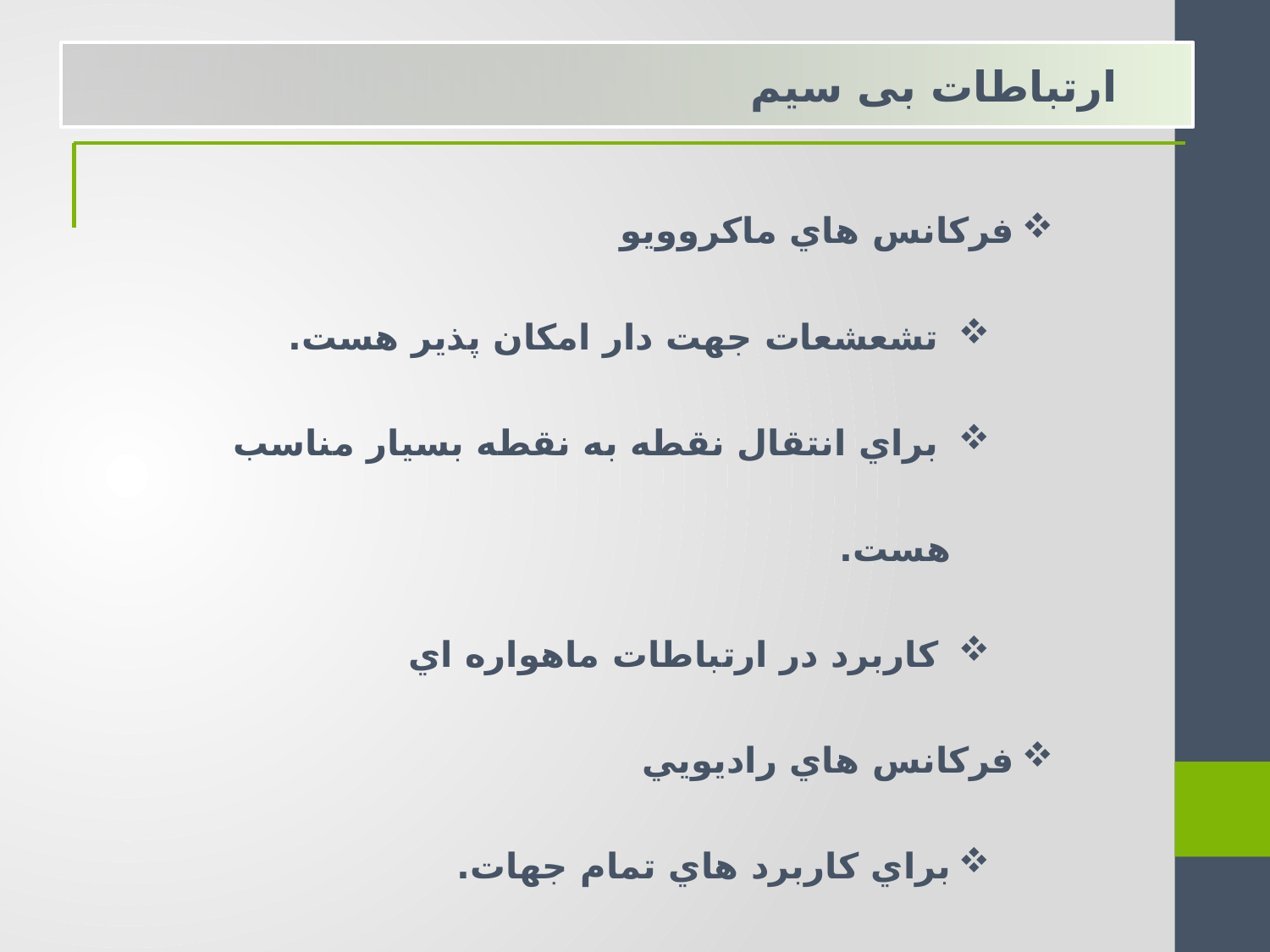

ارتباطات بی سیم
فركانس هاي ماكروويو
 تشعشعات جهت دار امكان پذير هست.
 براي انتقال نقطه به نقطه بسيار مناسب هست.
 كاربرد در ارتباطات ماهواره اي
فركانس هاي راديويي
براي كاربرد هاي تمام جهات.